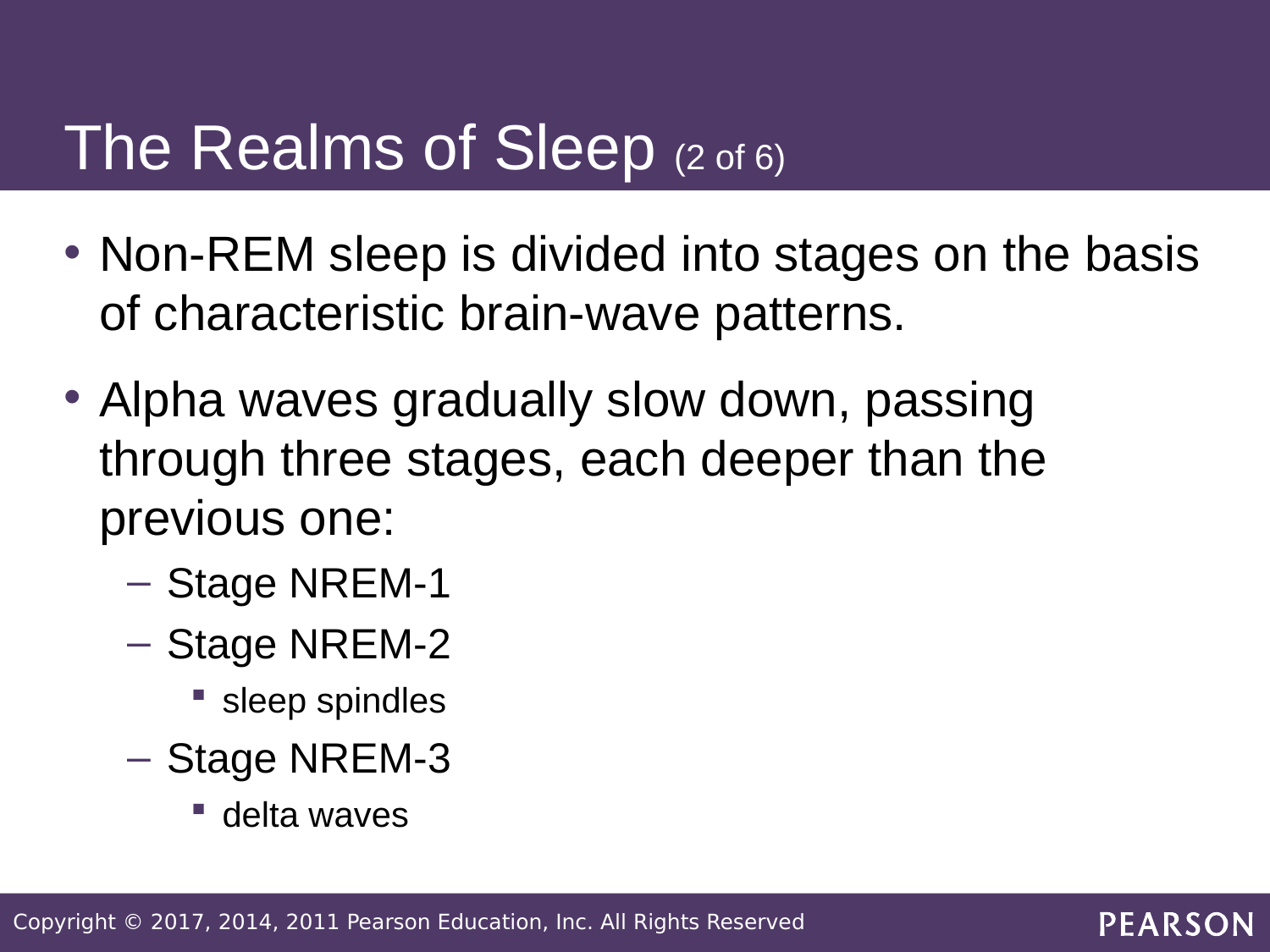

# The Realms of Sleep (2 of 6)
Non-REM sleep is divided into stages on the basis of characteristic brain-wave patterns.
Alpha waves gradually slow down, passing through three stages, each deeper than the previous one:
Stage NREM-1
Stage NREM-2
sleep spindles
Stage NREM-3
delta waves